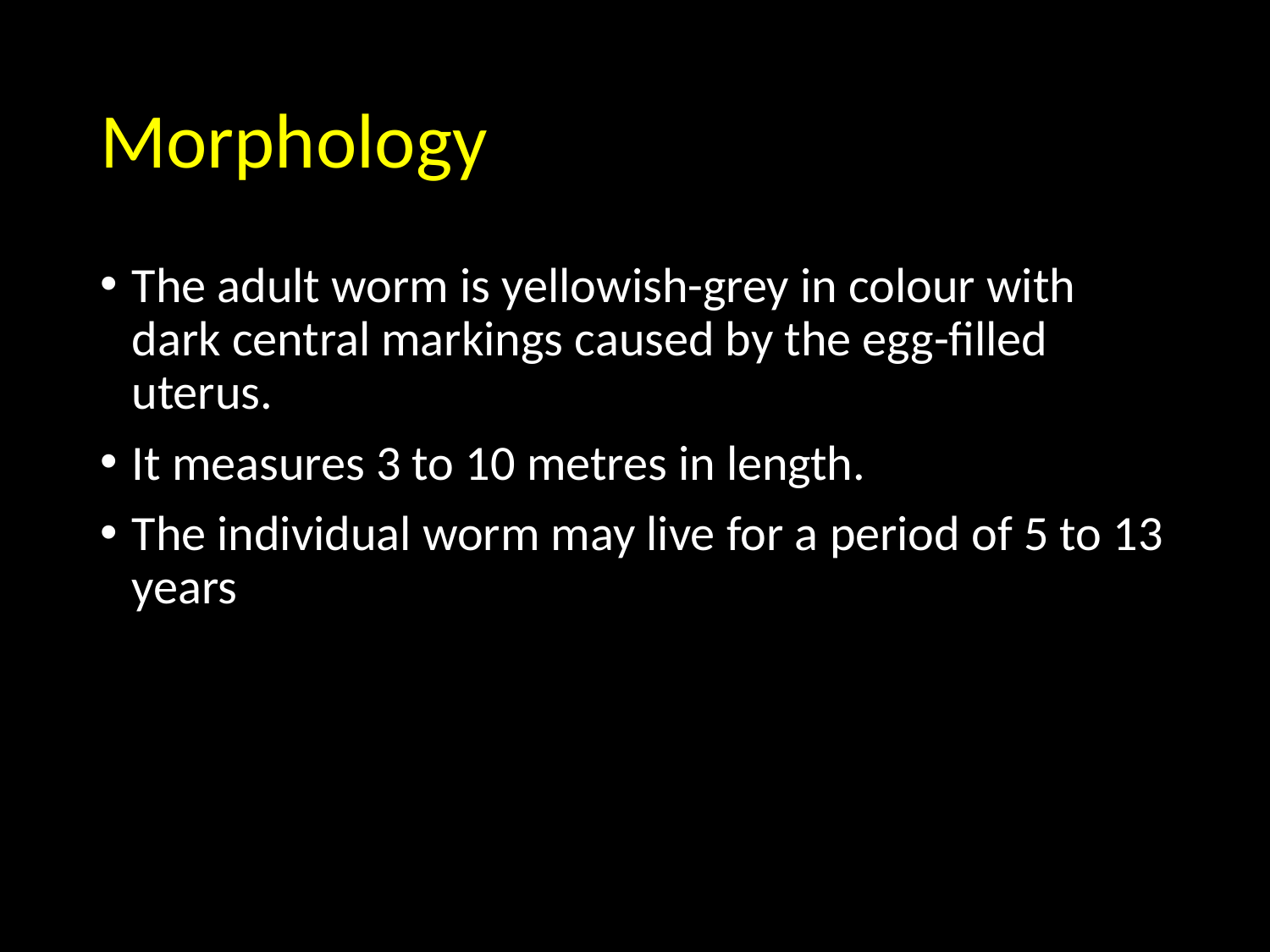

# Morphology
The adult worm is yellowish-grey in colour with dark central markings caused by the egg-filled uterus.
It measures 3 to 10 metres in length.
The individual worm may live for a period of 5 to 13 years